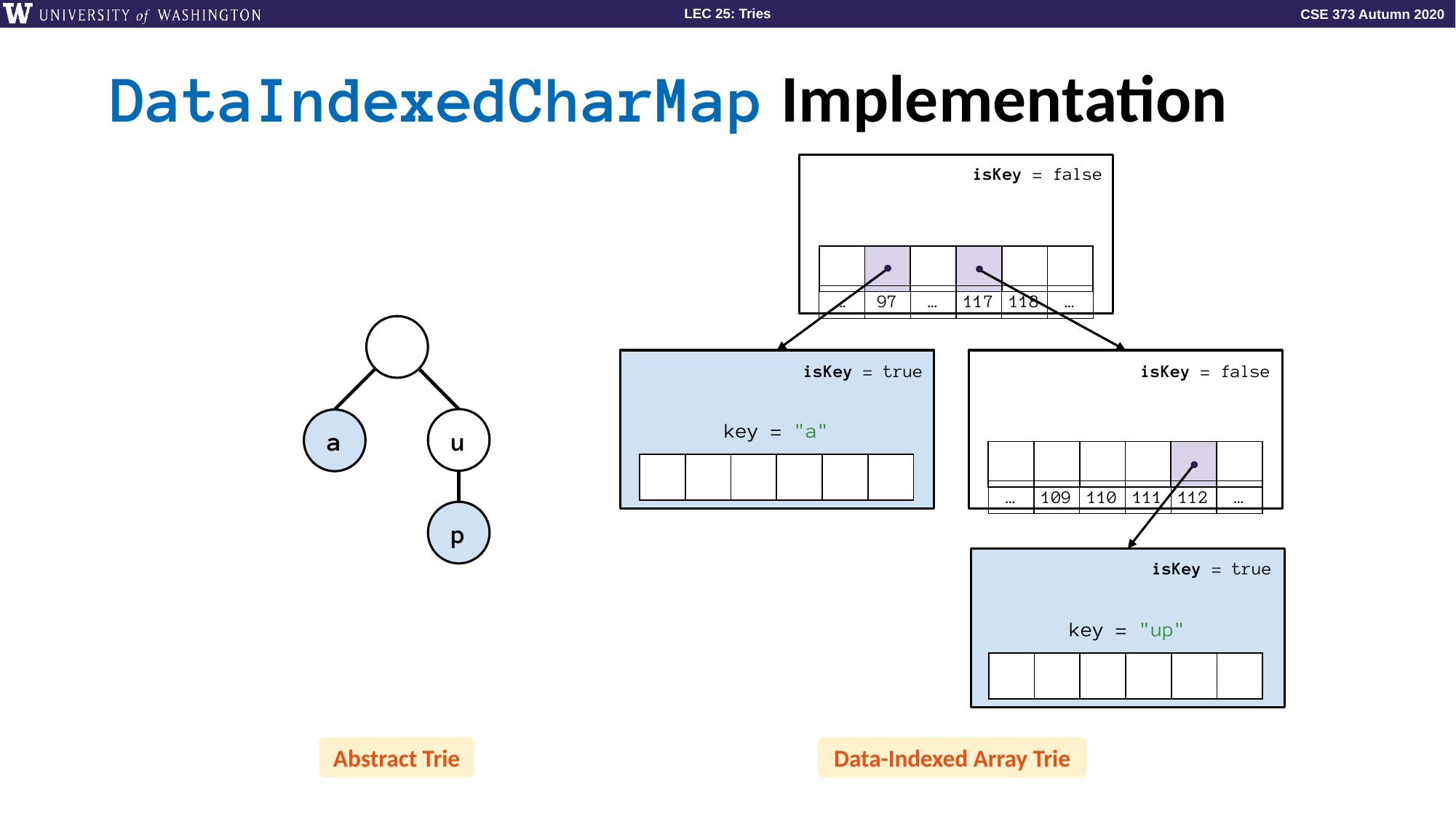

# DataIndexedCharMap Implementation
isKey = false

|  |  |  |  |  |  |
| --- | --- | --- | --- | --- | --- |
| … | 97 | … | 117 | 118 | … |
| --- | --- | --- | --- | --- | --- |
key = "a"

isKey = false
isKey = true
|  |  |  |  |  |  |
| --- | --- | --- | --- | --- | --- |
|  |  |  |  |  |  |
| --- | --- | --- | --- | --- | --- |
| … | 109 | 110 | 111 | 112 | … |
| --- | --- | --- | --- | --- | --- |
key = "up"
isKey = true
21
|  |  |  |  |  |  |
| --- | --- | --- | --- | --- | --- |

u
a
p

Abstract Trie
Data-Indexed Array Trie